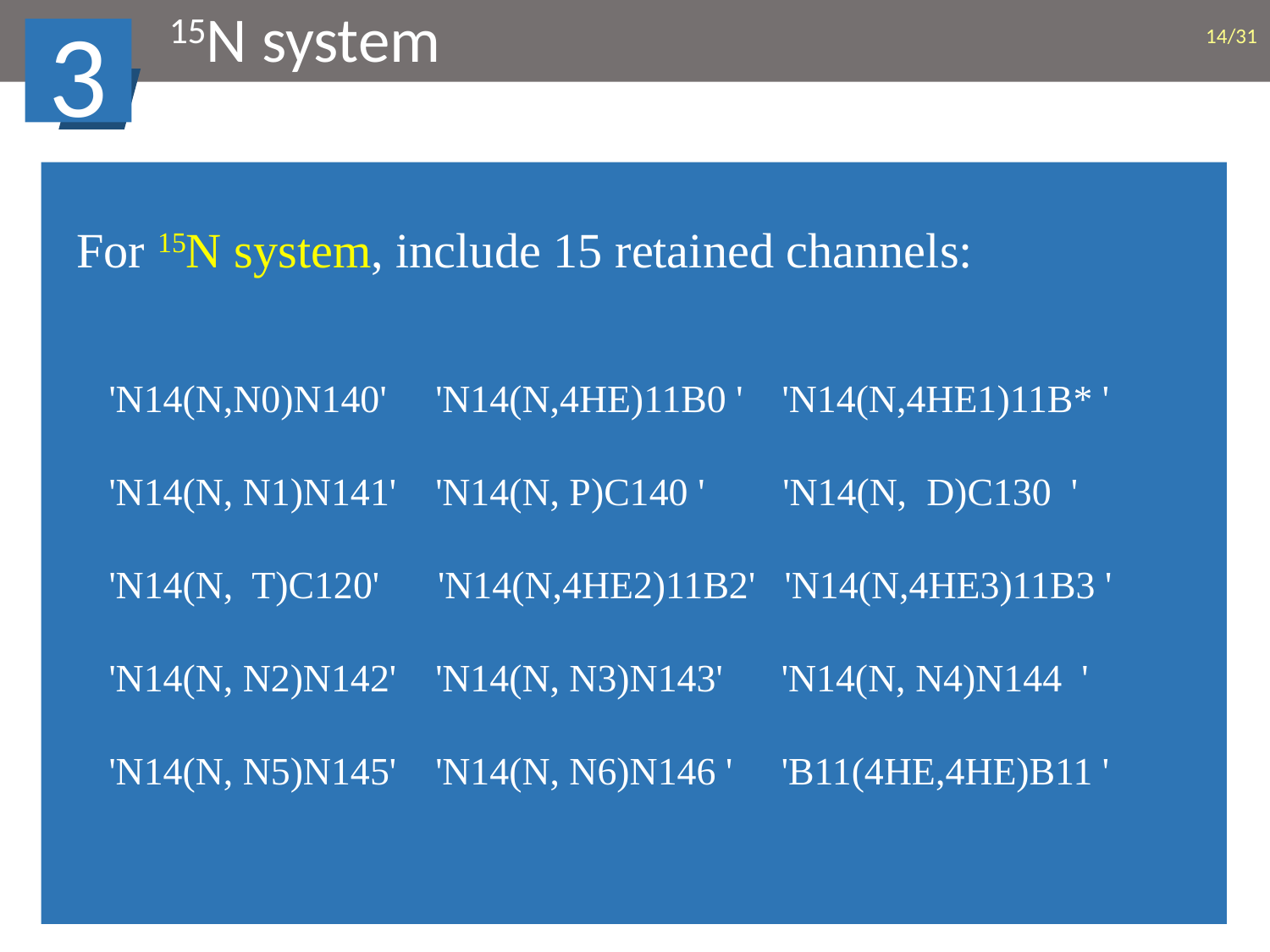

15N system

14/31
3

For 15N system, include 15 retained channels:
  'N14(N,N0)N140'     'N14(N,4HE)11B0 '    'N14(N,4HE1)11B* '

  'N14(N, N1)N141'    'N14(N, P)C140 '        'N14(N,  D)C130  '

  'N14(N,  T)C120'      'N14(N,4HE2)11B2'   'N14(N,4HE3)11B3 '

  'N14(N, N2)N142'    'N14(N, N3)N143'      'N14(N, N4)N144  '

  'N14(N, N5)N145'    'N14(N, N6)N146 '     'B11(4HE,4HE)B11 '